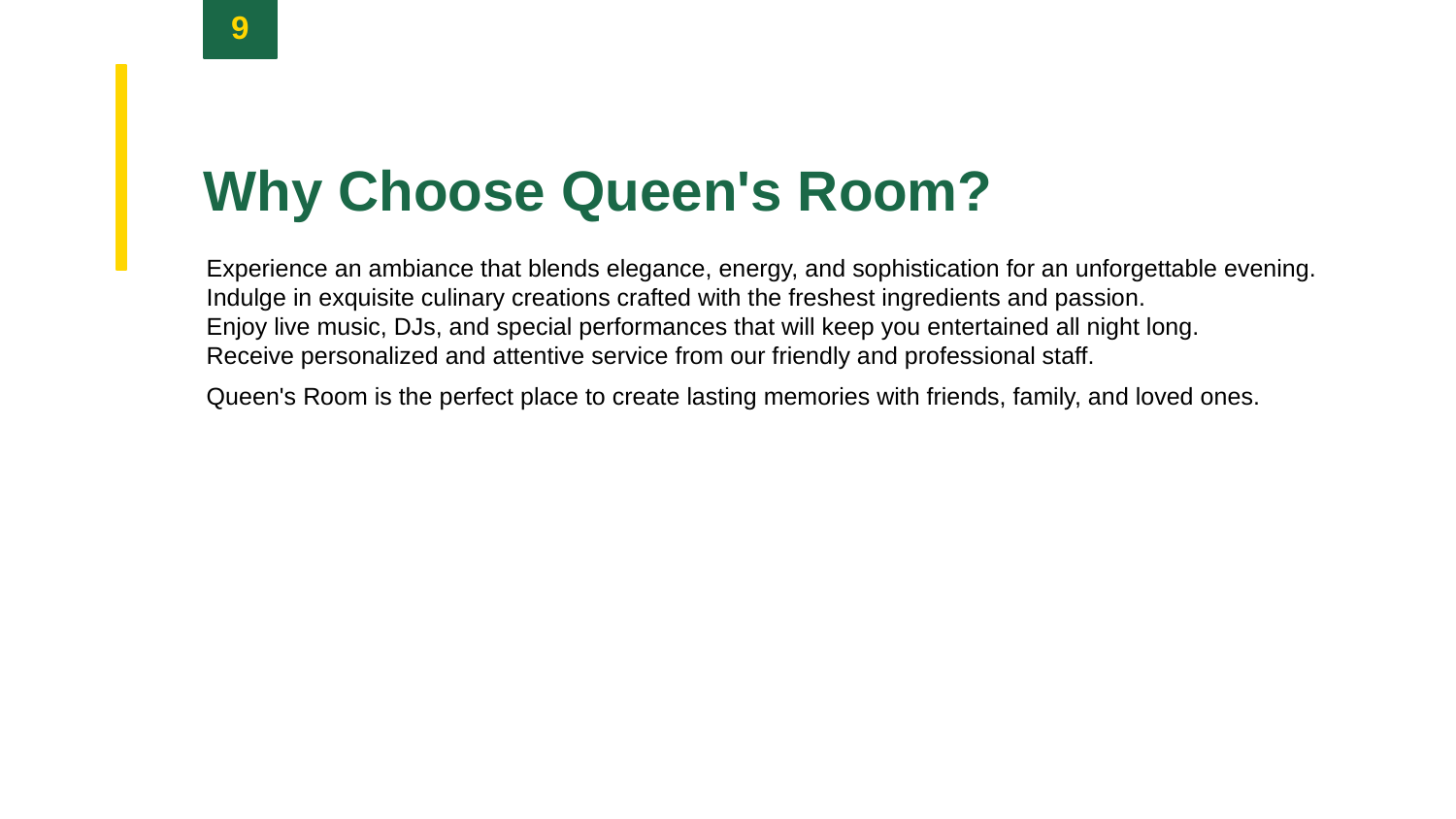

9

Why Choose Queen's Room?
Experience an ambiance that blends elegance, energy, and sophistication for an unforgettable evening.
Indulge in exquisite culinary creations crafted with the freshest ingredients and passion.
Enjoy live music, DJs, and special performances that will keep you entertained all night long.
Receive personalized and attentive service from our friendly and professional staff.
Queen's Room is the perfect place to create lasting memories with friends, family, and loved ones.